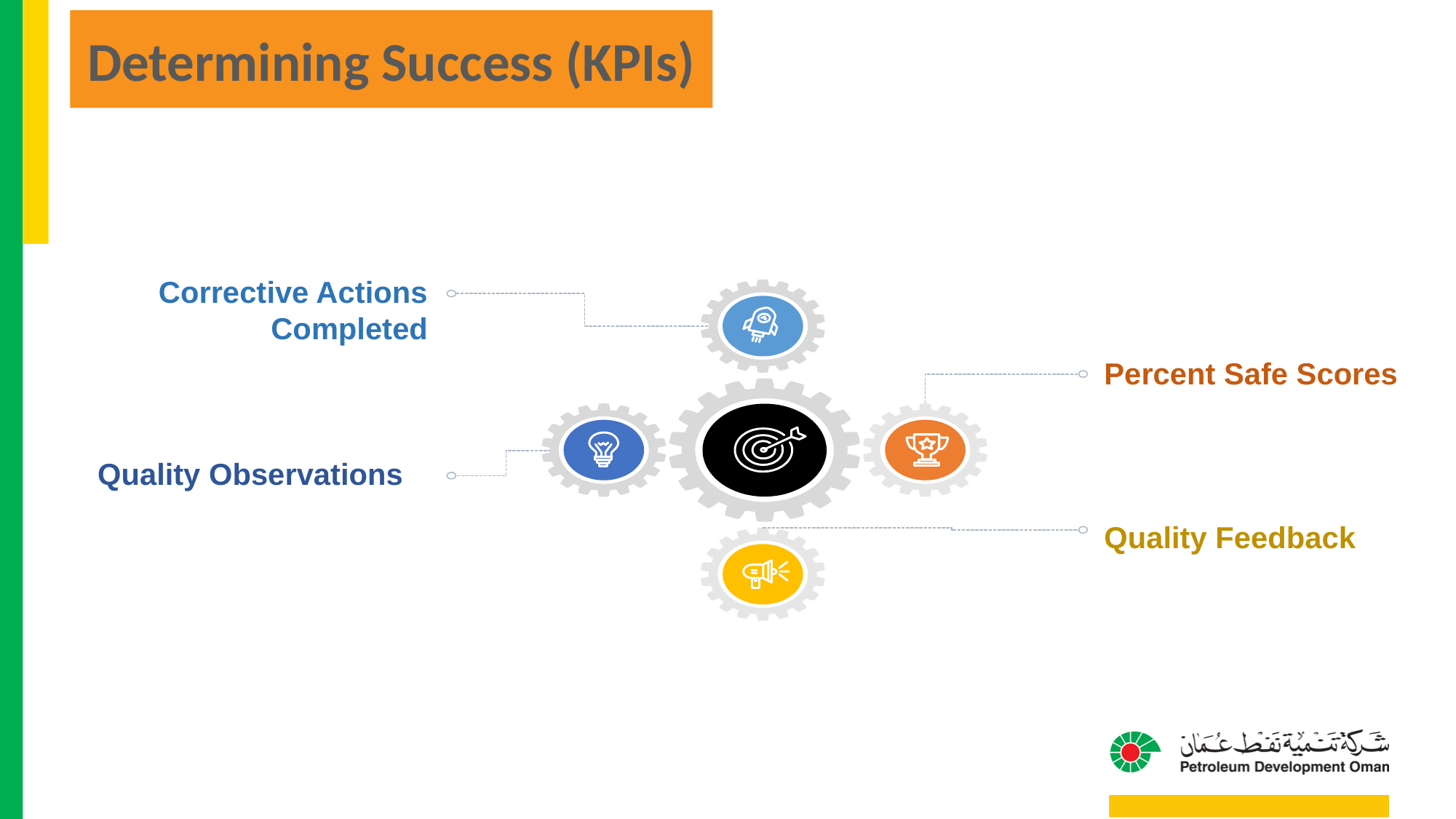

Determining Success (KPIs)
Corrective Actions Completed

Percent Safe Scores

Quality Observations

Quality Feedback